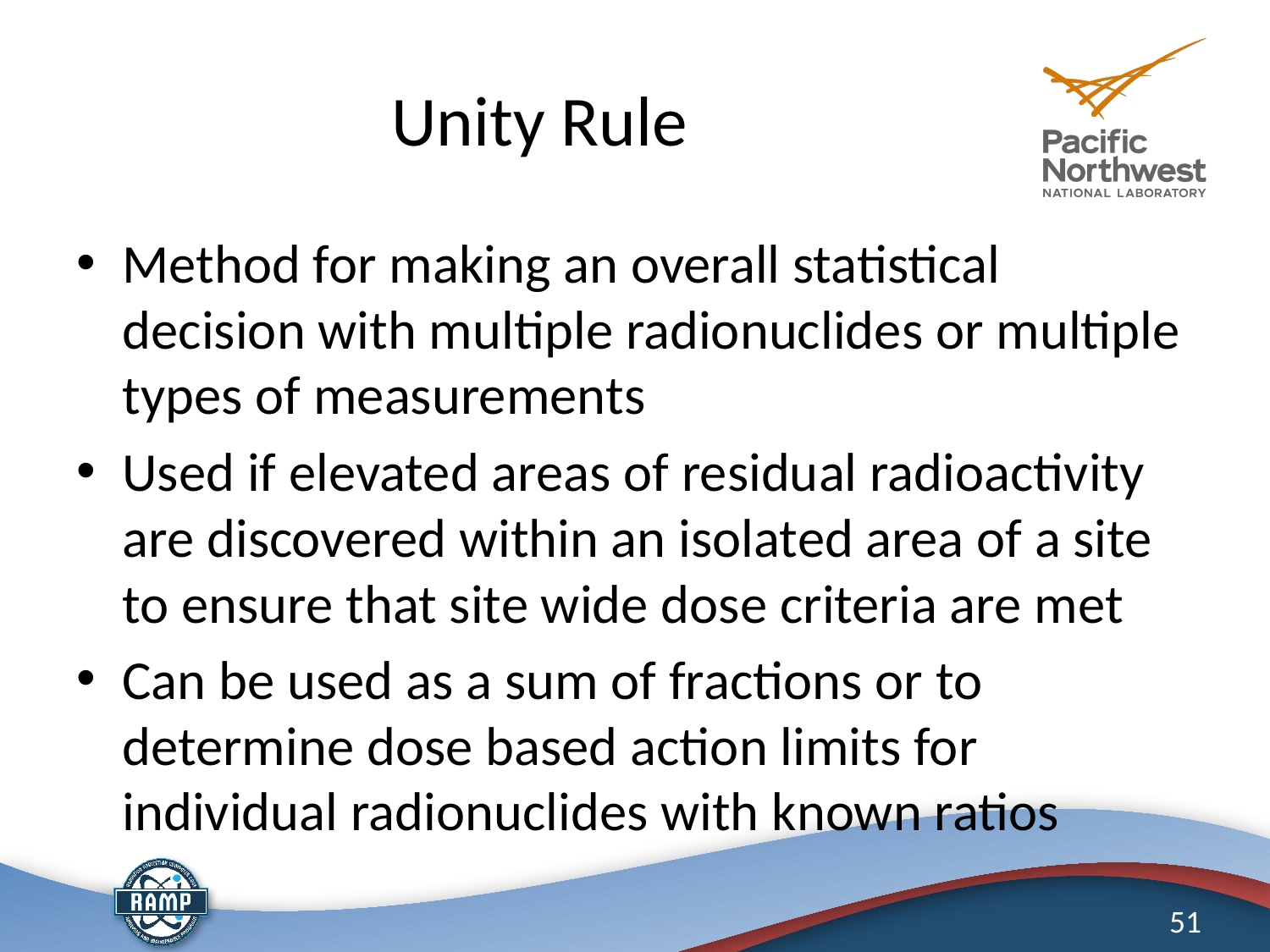

# Unity Rule
Method for making an overall statistical decision with multiple radionuclides or multiple types of measurements
Used if elevated areas of residual radioactivity are discovered within an isolated area of a site to ensure that site wide dose criteria are met
Can be used as a sum of fractions or to determine dose based action limits for individual radionuclides with known ratios